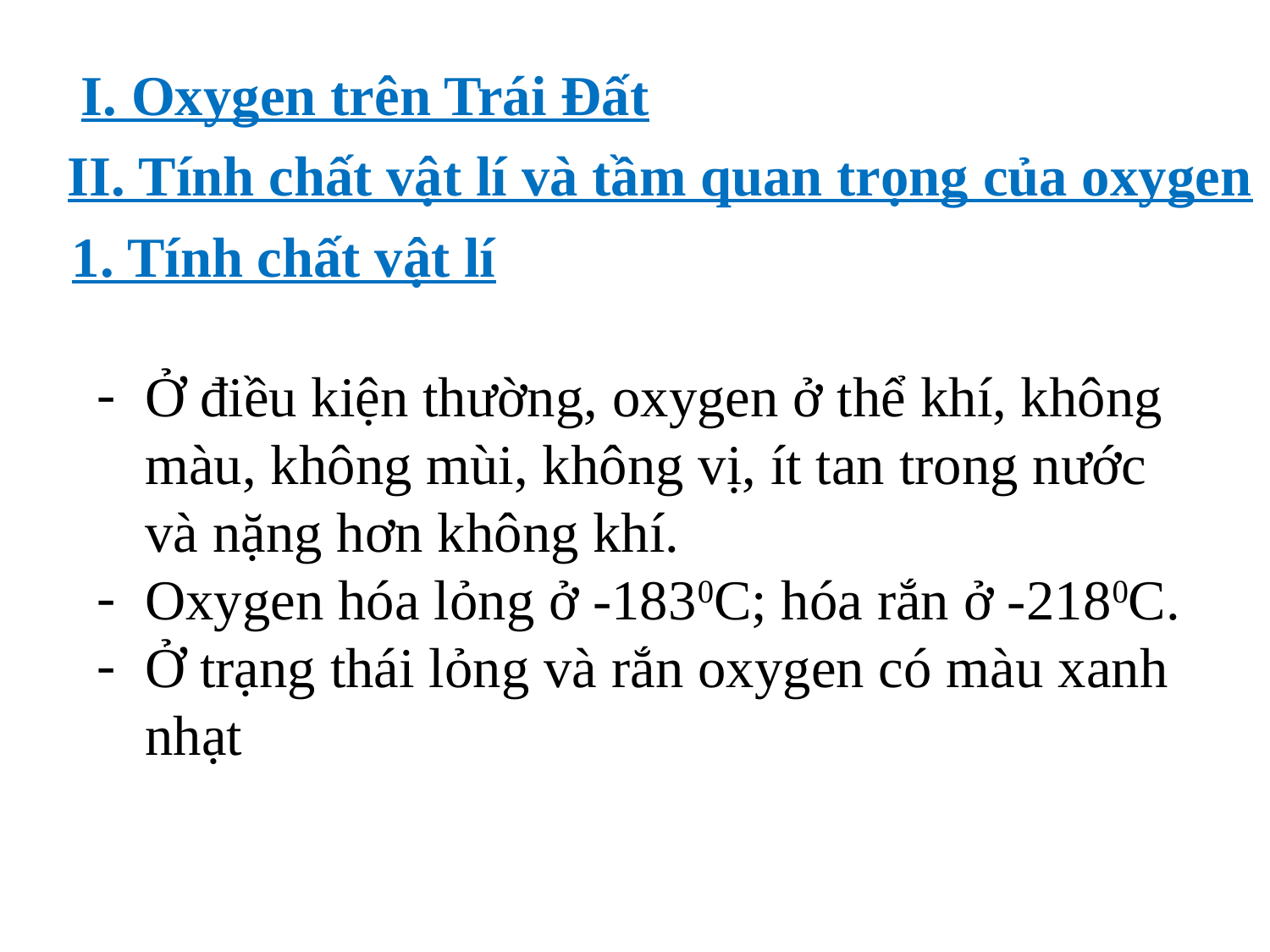

I. Oxygen trên Trái Đất
II. Tính chất vật lí và tầm quan trọng của oxygen
1. Tính chất vật lí
Ở điều kiện thường, oxygen ở thể khí, không màu, không mùi, không vị, ít tan trong nước và nặng hơn không khí.
Oxygen hóa lỏng ở -1830C; hóa rắn ở -2180C.
Ở trạng thái lỏng và rắn oxygen có màu xanh nhạt